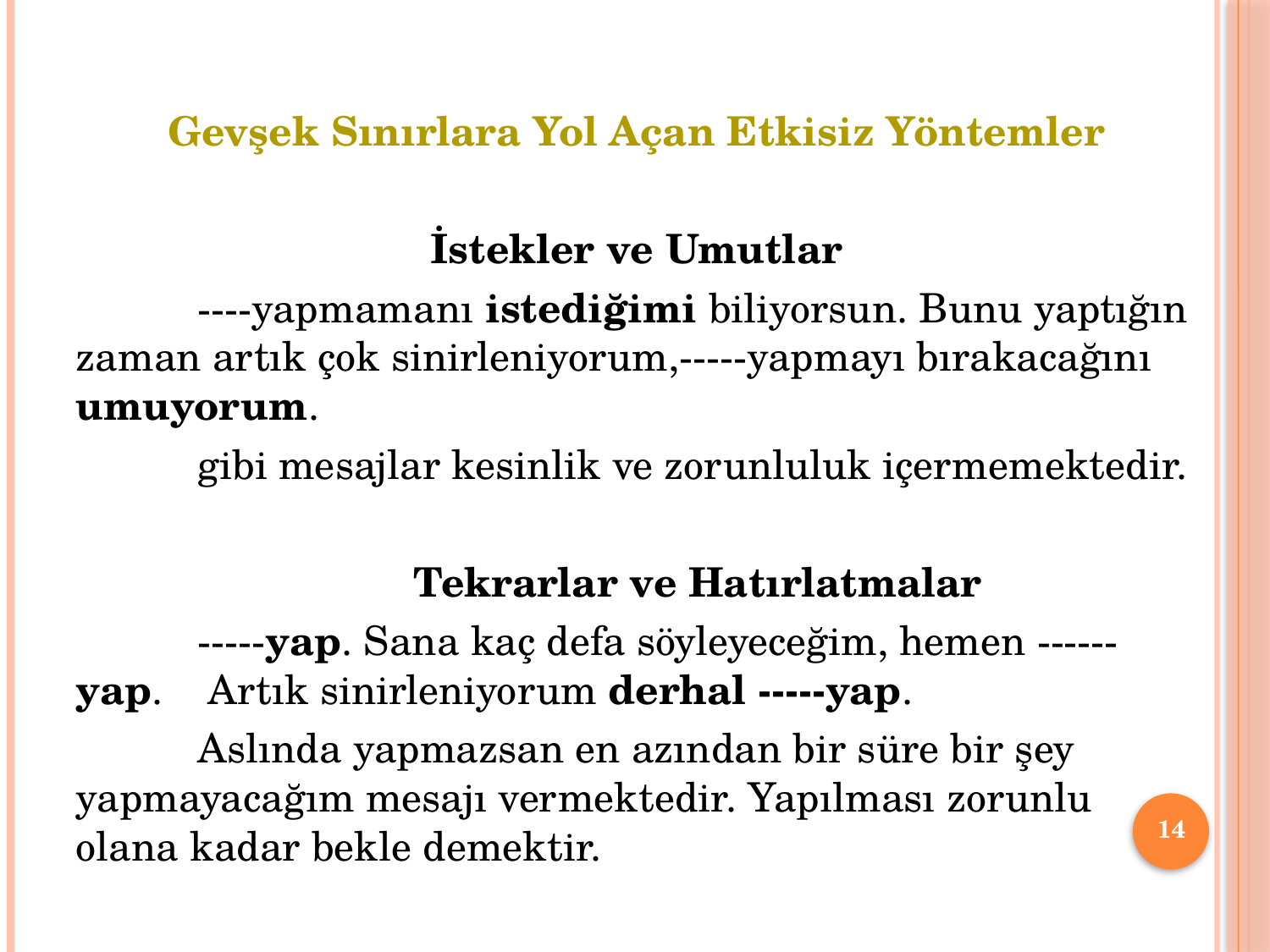

Gevşek Sınırlara Yol Açan Etkisiz Yöntemler

İstekler ve Umutlar
	----yapmamanı istediğimi biliyorsun. Bunu yaptığın zaman artık çok sinirleniyorum,-----yapmayı bırakacağını umuyorum.
	gibi mesajlar kesinlik ve zorunluluk içermemektedir.

	Tekrarlar ve Hatırlatmalar
	-----yap. Sana kaç defa söyleyeceğim, hemen ------yap.    Artık sinirleniyorum derhal -----yap.
	Aslında yapmazsan en azından bir süre bir şey yapmayacağım mesajı vermektedir. Yapılması zorunlu olana kadar bekle demektir.

14